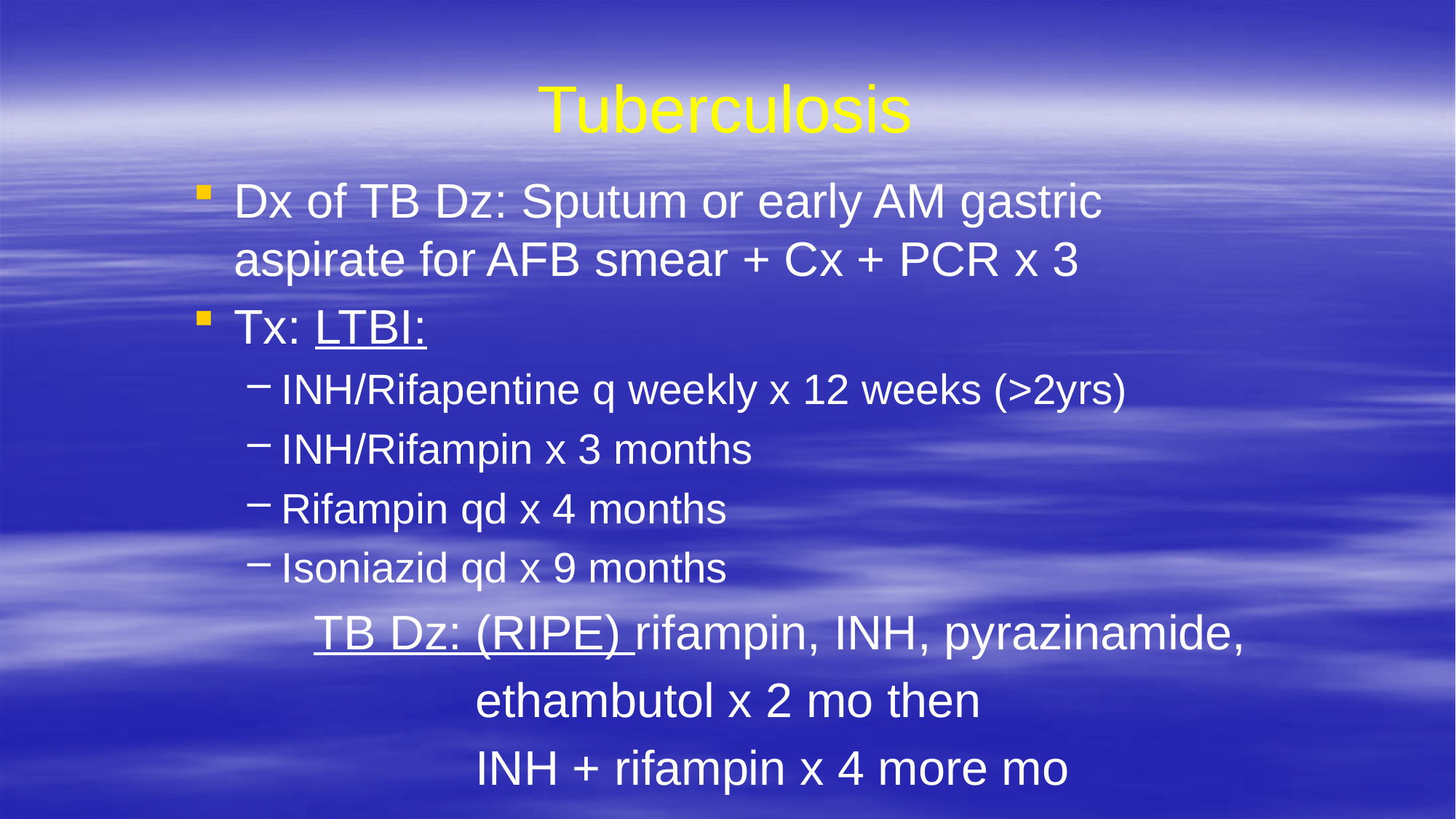

Tuberculosis
Dx of TB Dz: Sputum or early AM gastric aspirate for AFB smear + Cx + PCR x 3
Tx: LTBI:
INH/Rifapentine q weekly x 12 weeks (>2yrs)
INH/Rifampin x 3 months
Rifampin qd x 4 months
Isoniazid qd x 9 months
         TB Dz: (RIPE) rifampin, INH, pyrazinamide,
                     ethambutol x 2 mo then
                     INH + rifampin x 4 more mo